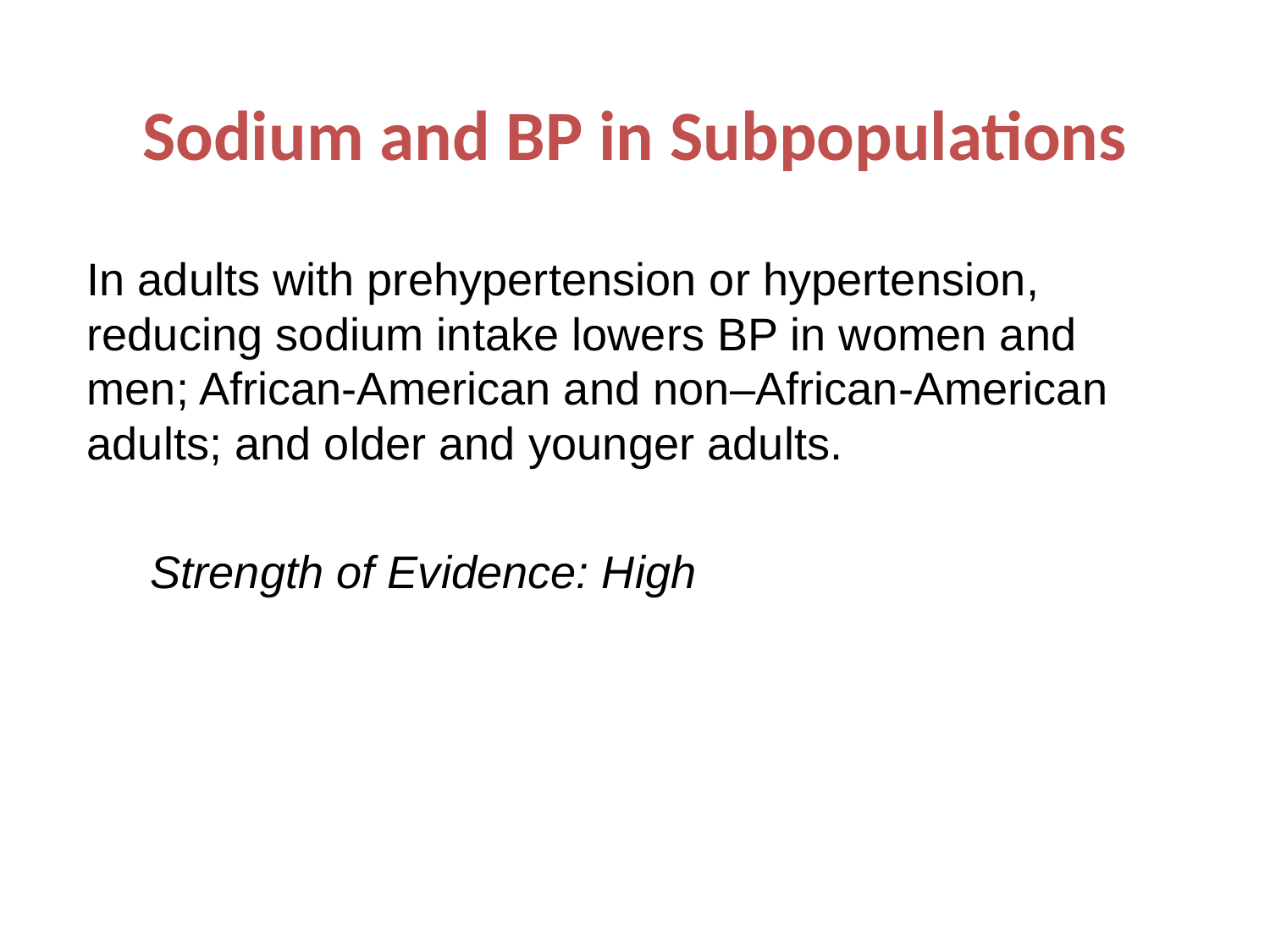

# Sodium and BP in Subpopulations
In adults with prehypertension or hypertension, reducing sodium intake lowers BP in women and men; African-American and non–African-American adults; and older and younger adults.

     Strength of Evidence: High